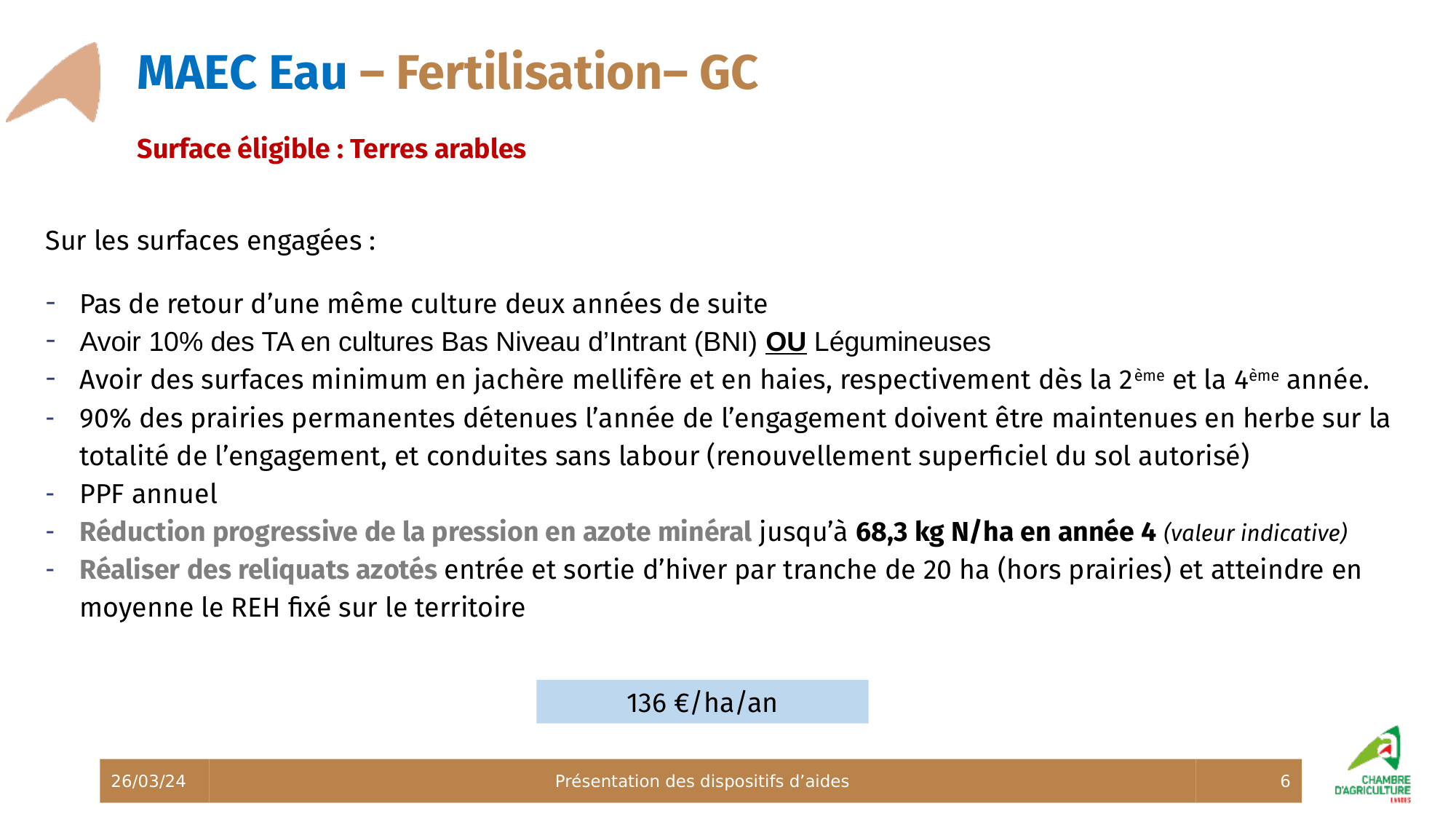

# MAEC Eau – Fertilisation– GC
Surface éligible : Terres arables
Sur les surfaces engagées :

Pas de retour d’une même culture deux années de suite
Avoir 10% des TA en cultures Bas Niveau d’Intrant (BNI) OU Légumineuses
Avoir des surfaces minimum en jachère mellifère et en haies, respectivement dès la 2ème et la 4ème année.
90% des prairies permanentes détenues l’année de l’engagement doivent être maintenues en herbe sur la totalité de l’engagement, et conduites sans labour (renouvellement superficiel du sol autorisé)
PPF annuel
Réduction progressive de la pression en azote minéral jusqu’à 68,3 kg N/ha en année 4 (valeur indicative)
Réaliser des reliquats azotés entrée et sortie d’hiver par tranche de 20 ha (hors prairies) et atteindre en moyenne le REH fixé sur le territoire

136 €/ha/an
26/03/24
Présentation des dispositifs d’aides
6